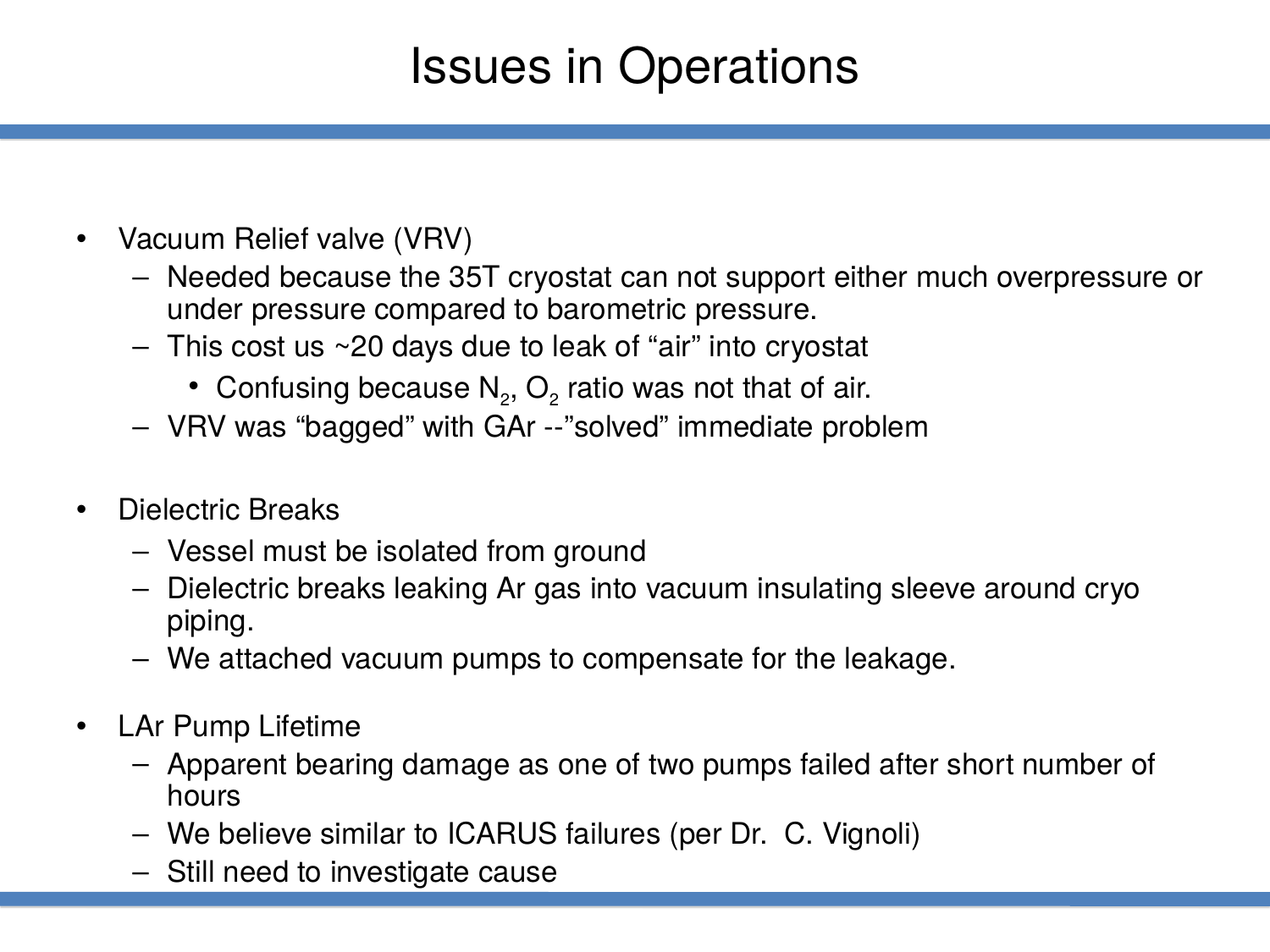

# Issues in Operations

Vacuum Relief valve (VRV)
Needed because the 35T cryostat can not support either much overpressure or under pressure compared to barometric pressure.
This cost us ~20 days due to leak of “air” into cryostat
Confusing because N2, O2 ratio was not that of air.
VRV was “bagged” with GAr --”solved” immediate problem

Dielectric Breaks
Vessel must be isolated from ground
Dielectric breaks leaking Ar gas into vacuum insulating sleeve around cryo piping.
We attached vacuum pumps to compensate for the leakage.

LAr Pump Lifetime
Apparent bearing damage as one of two pumps failed after short number of hours
We believe similar to ICARUS failures (per Dr.  C. Vignoli)
Still need to investigate cause